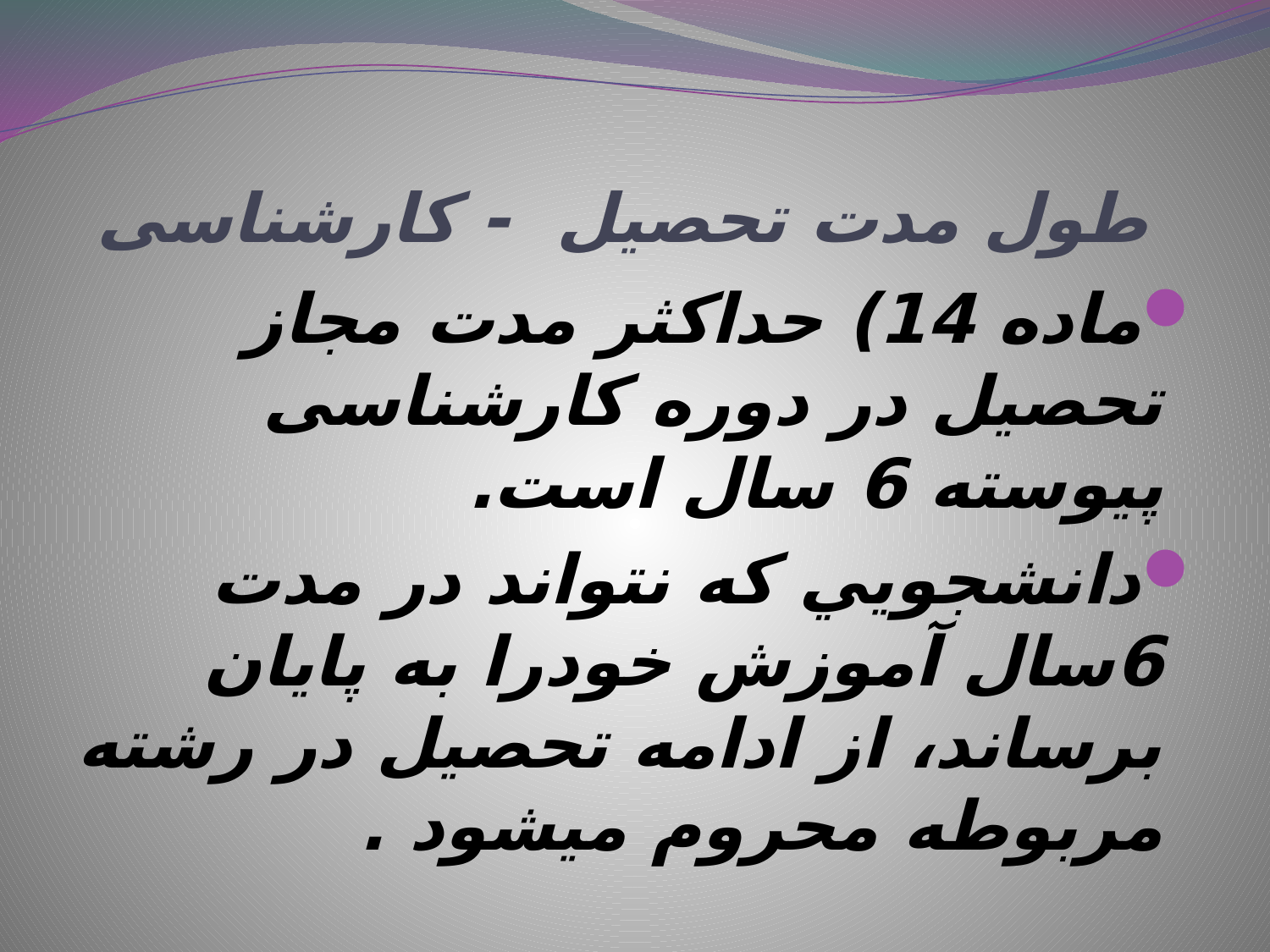

# طول مدت تحصيل  - کارشناسی
ماده 14) حداكثر مدت مجاز تحصيل در دوره کارشناسی پیوسته 6 سال است.
دانشجويي كه نتواند در مدت 6سال آموزش خودرا به پايان برساند، از ادامه تحصيل در رشته مربوطه محروم ميشود .